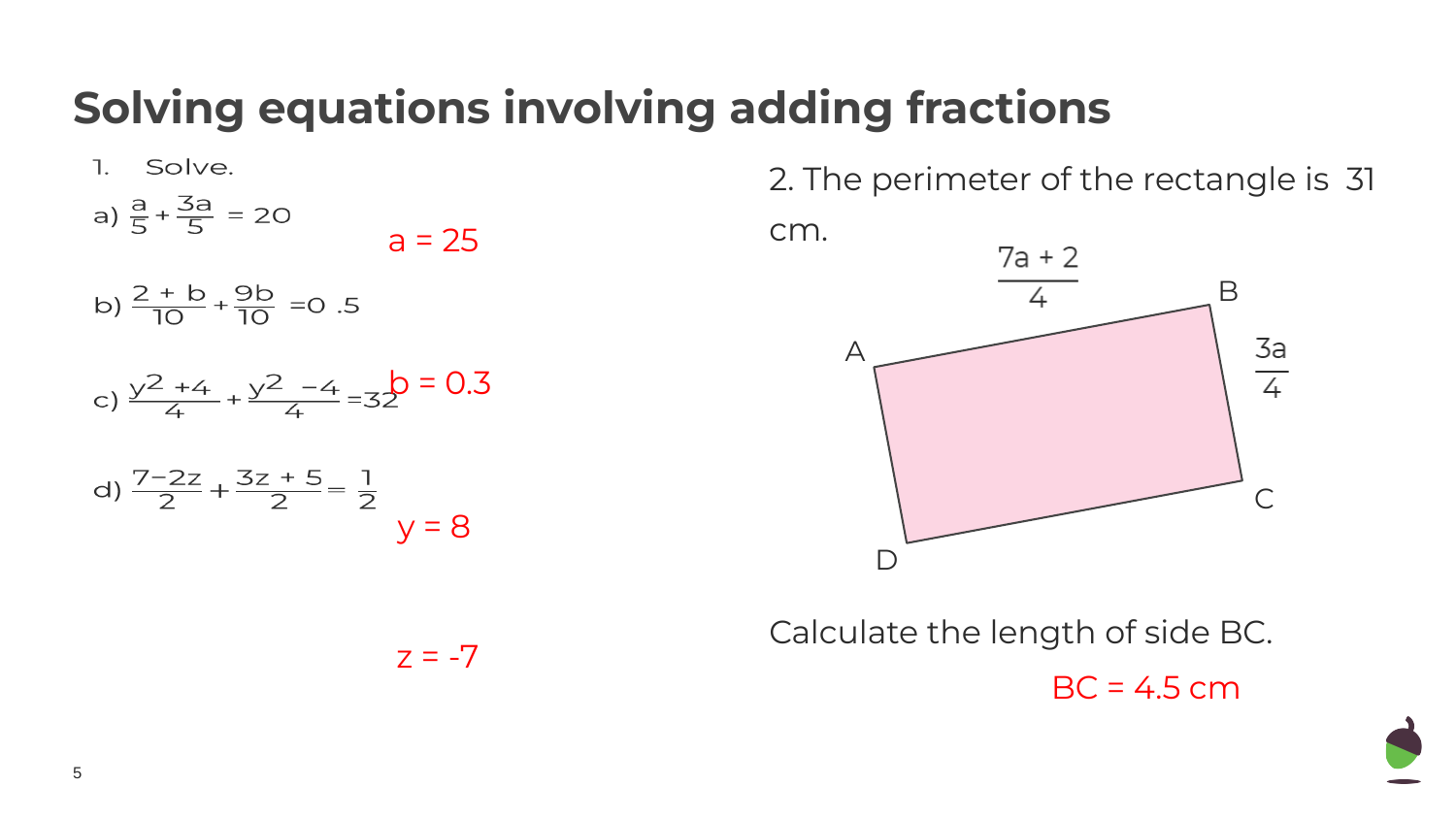

# Solving equations involving adding fractions
2. The perimeter of the rectangle is  31 cm.

Calculate the length of side BC.

a = 25

B
A

C
D

b = 0.3
y = 8
z = -7
BC = 4.5 cm
5